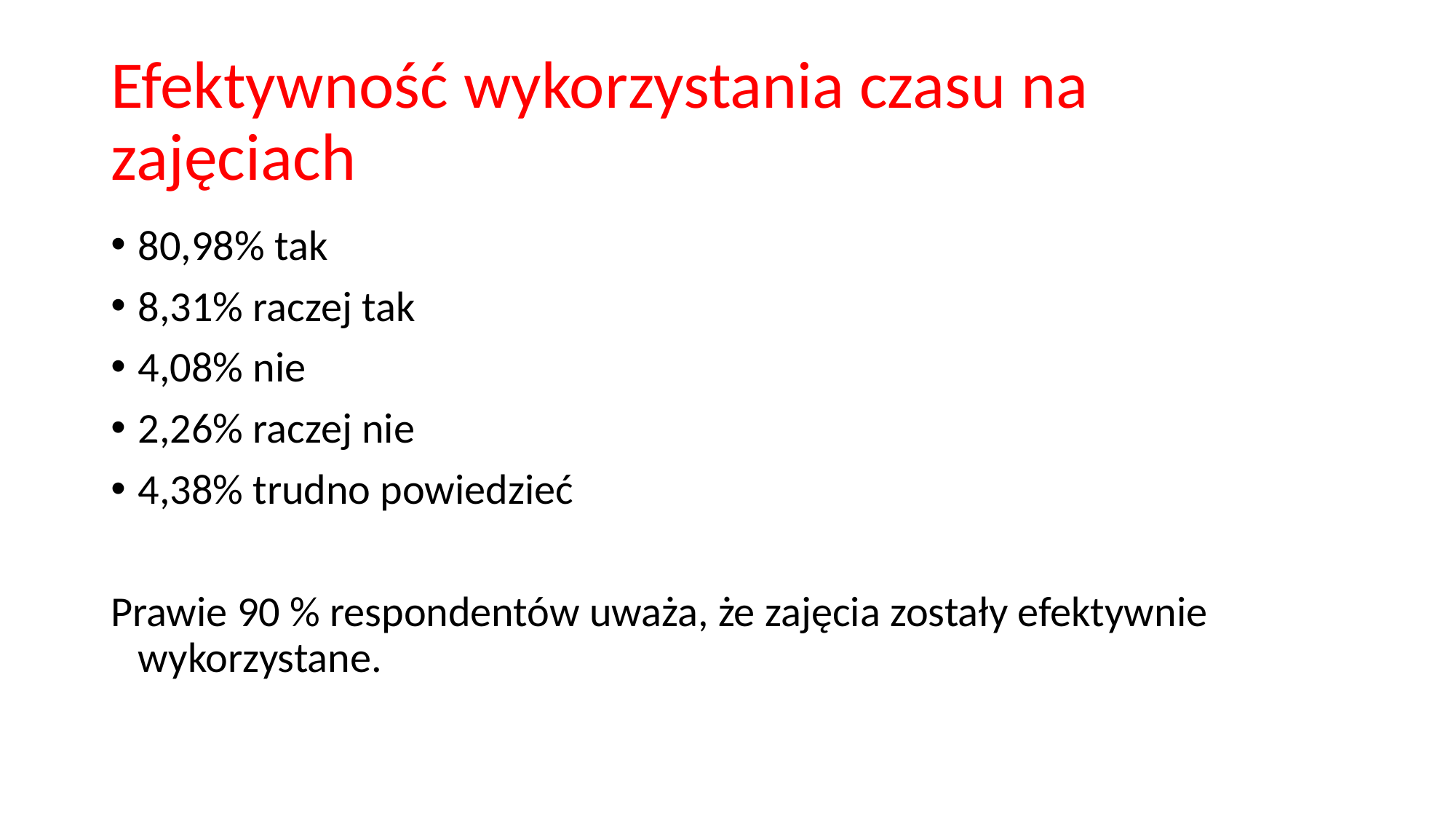

# Efektywność wykorzystania czasu na zajęciach
80,98% tak
8,31% raczej tak
4,08% nie
2,26% raczej nie
4,38% trudno powiedzieć

Prawie 90 % respondentów uważa, że zajęcia zostały efektywnie wykorzystane.